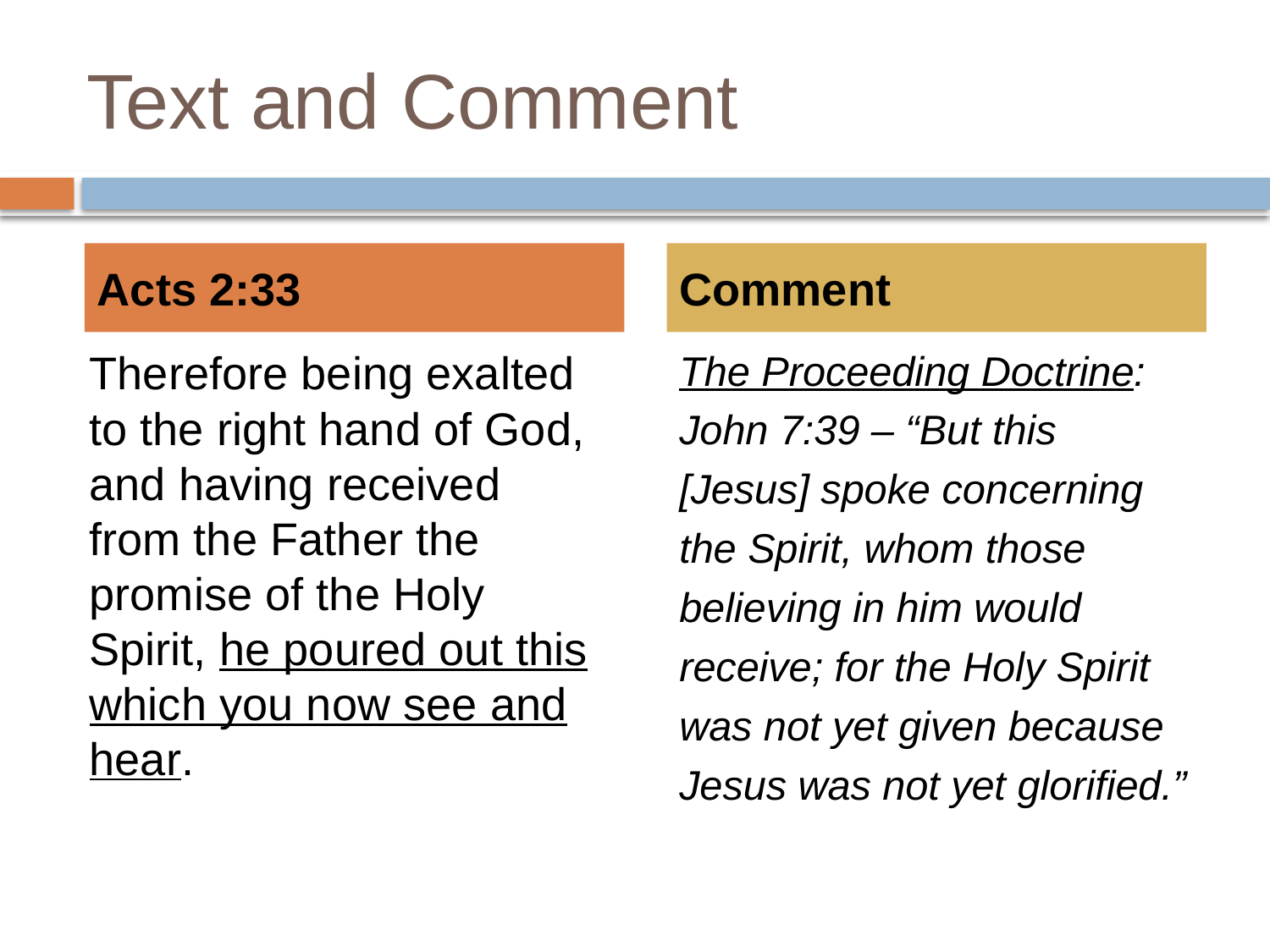

# Text and Comment
Acts 2:33
Comment
	Therefore being exalted to the right hand of God, and having received from the Father the promise of the Holy Spirit, he poured out this which you now see and hear.
The Proceeding Doctrine:
John 7:39 – “But this
[Jesus] spoke concerning
the Spirit, whom those
believing in him would
receive; for the Holy Spirit
was not yet given because
Jesus was not yet glorified.”